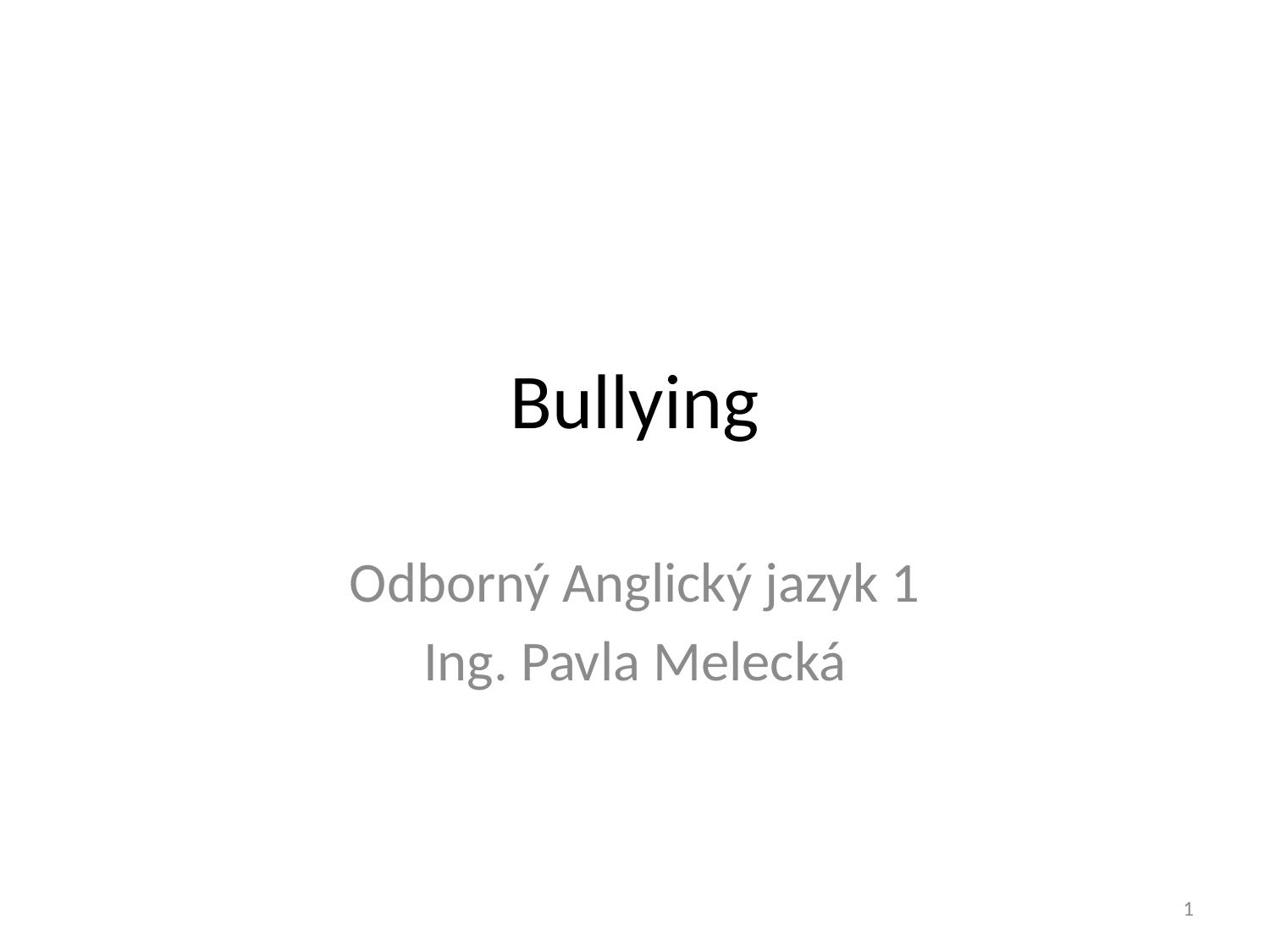

# Bullying
Odborný Anglický jazyk 1
Ing. Pavla Melecká
1